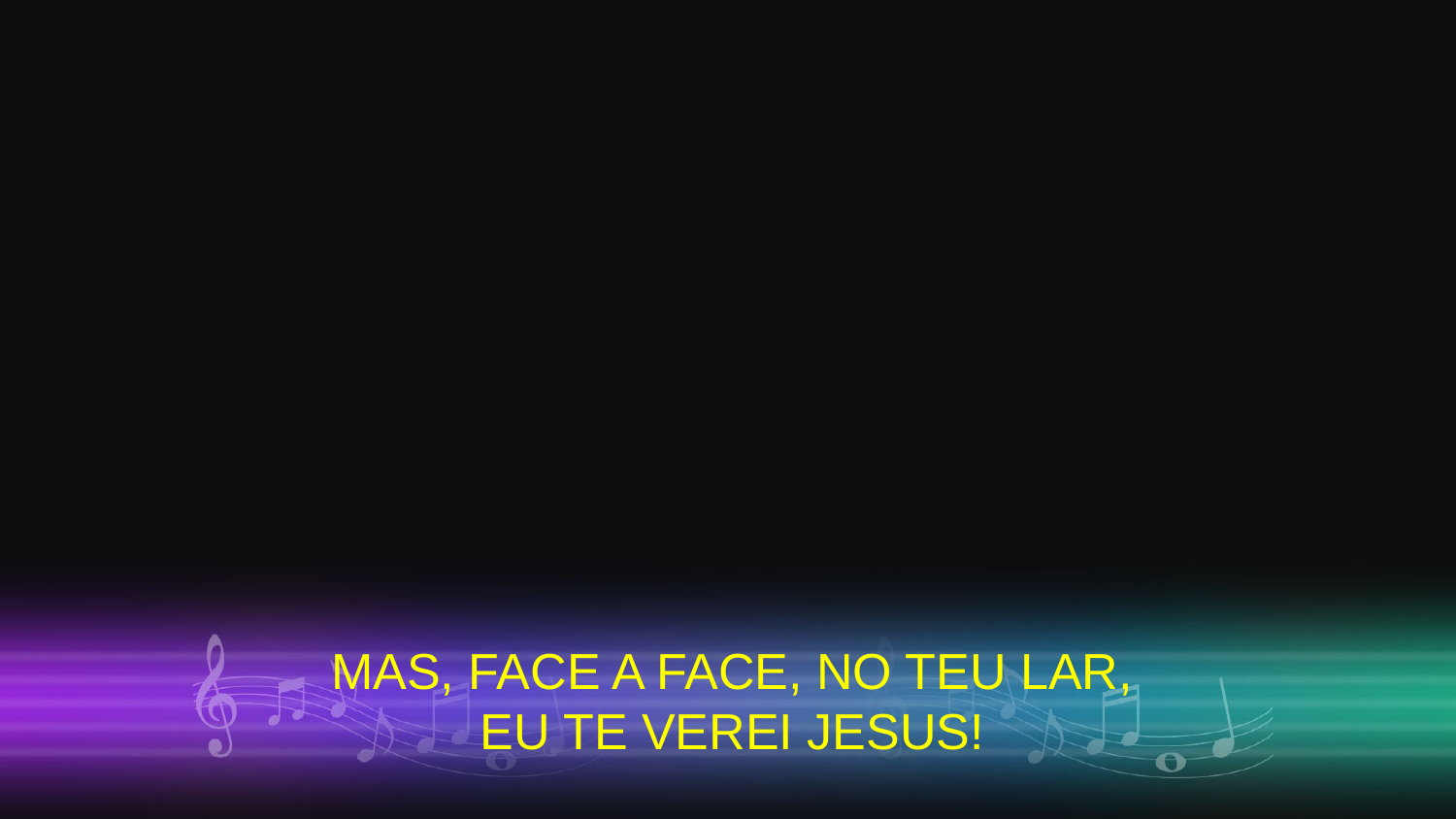

MAS, FACE A FACE, NO TEU LAR,
EU TE VEREI JESUS!